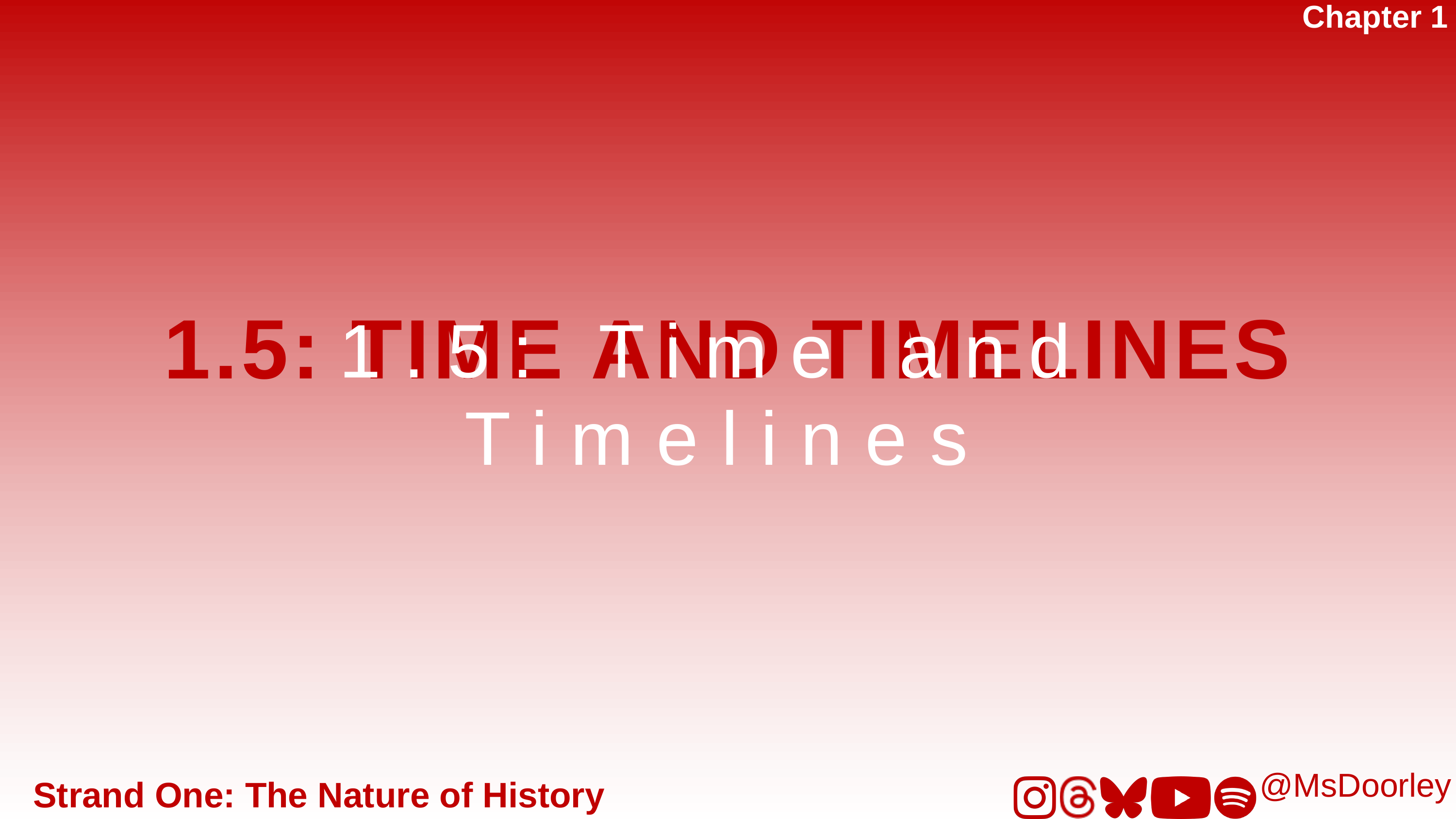

Chapter 1

1.5: TIME AND TIMELINES
1.5: Time and Timelines
Strand One: The Nature of History

@MsDoorley